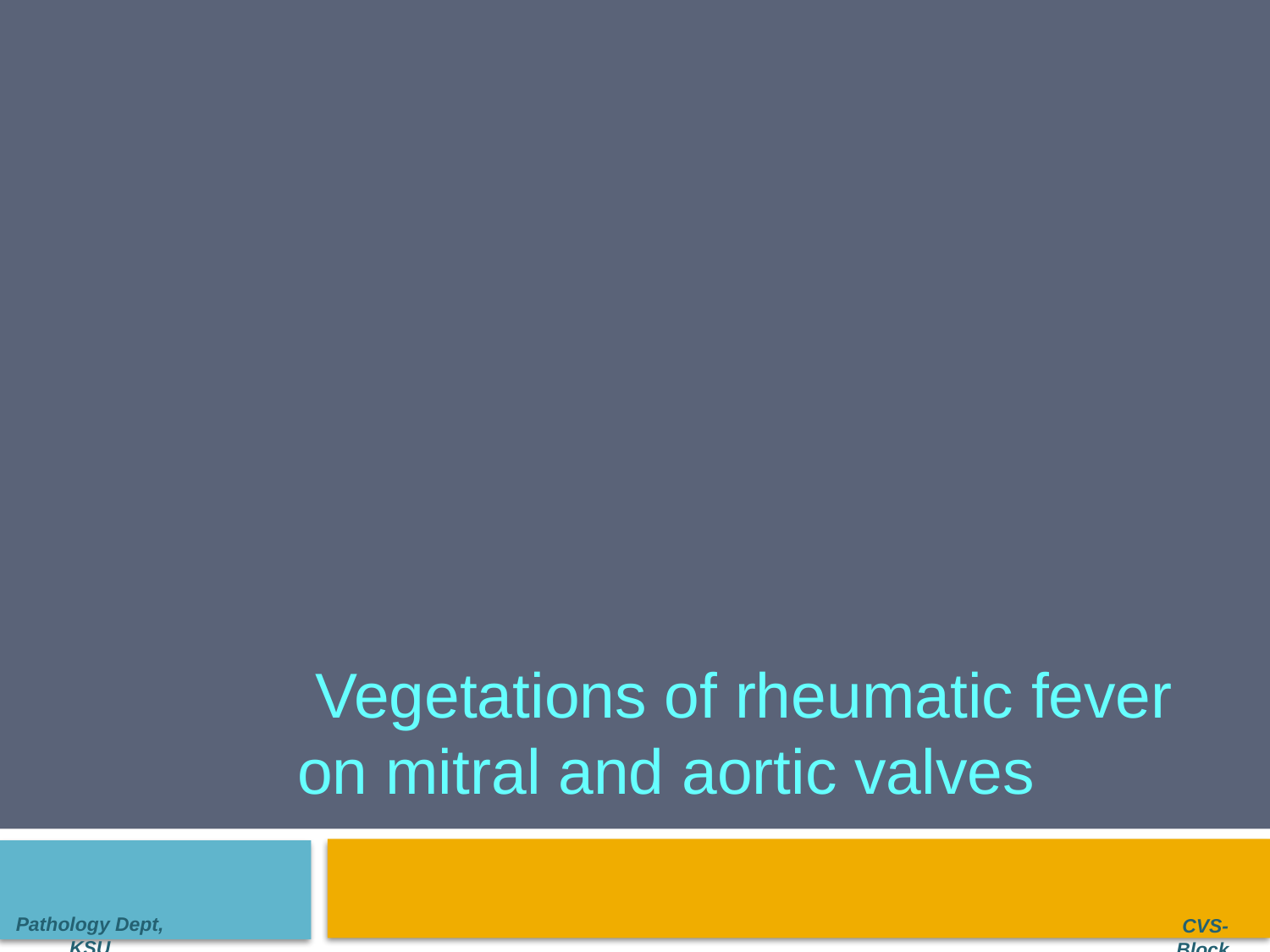

Vegetations of rheumatic fever on mitral and aortic valves
Pathology Dept, KSU
CVS- Block